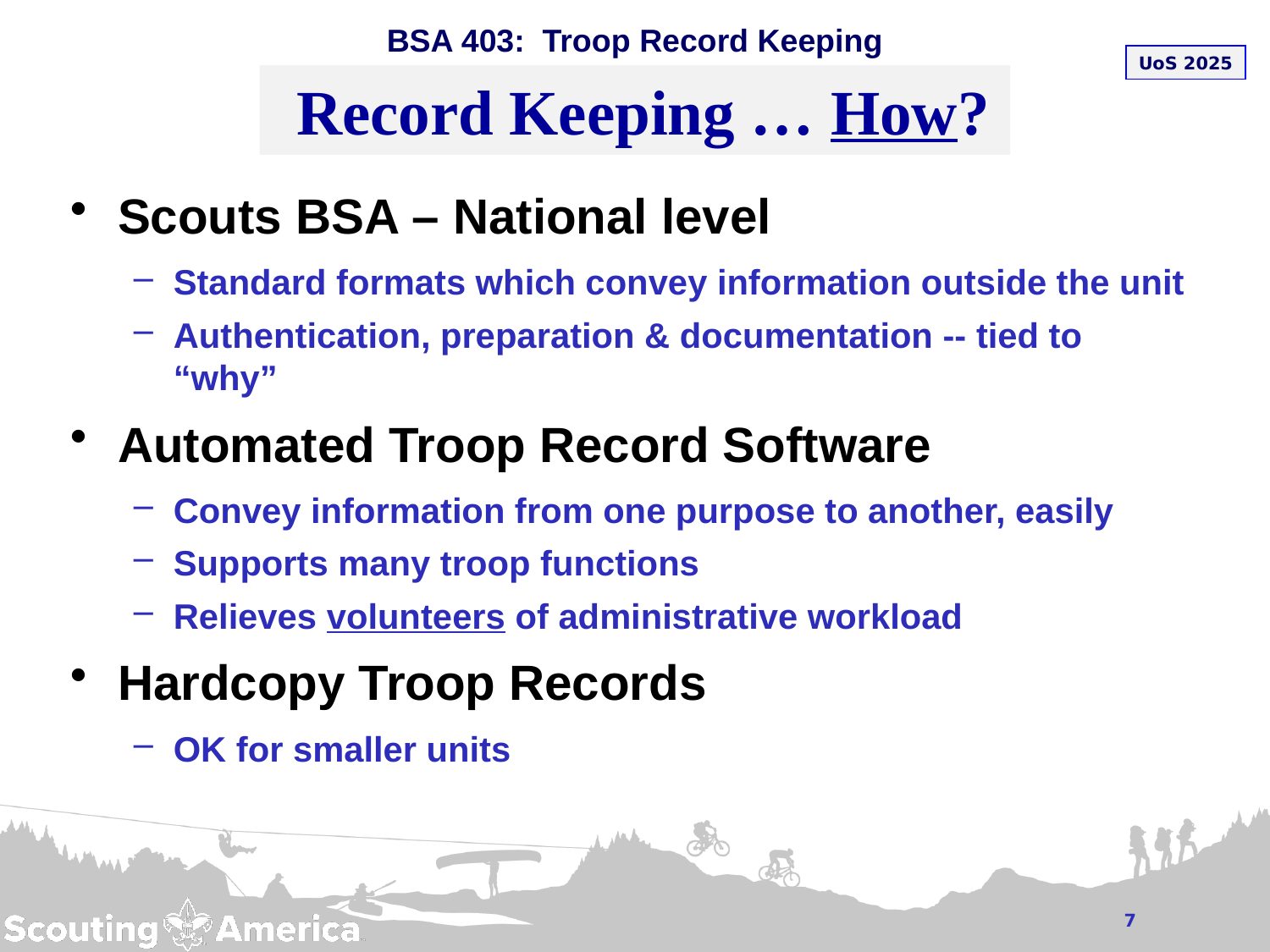

# Record Keeping … How?
Scouts BSA – National level
Standard formats which convey information outside the unit
Authentication, preparation & documentation -- tied to “why”
Automated Troop Record Software
Convey information from one purpose to another, easily
Supports many troop functions
Relieves volunteers of administrative workload
Hardcopy Troop Records
OK for smaller units